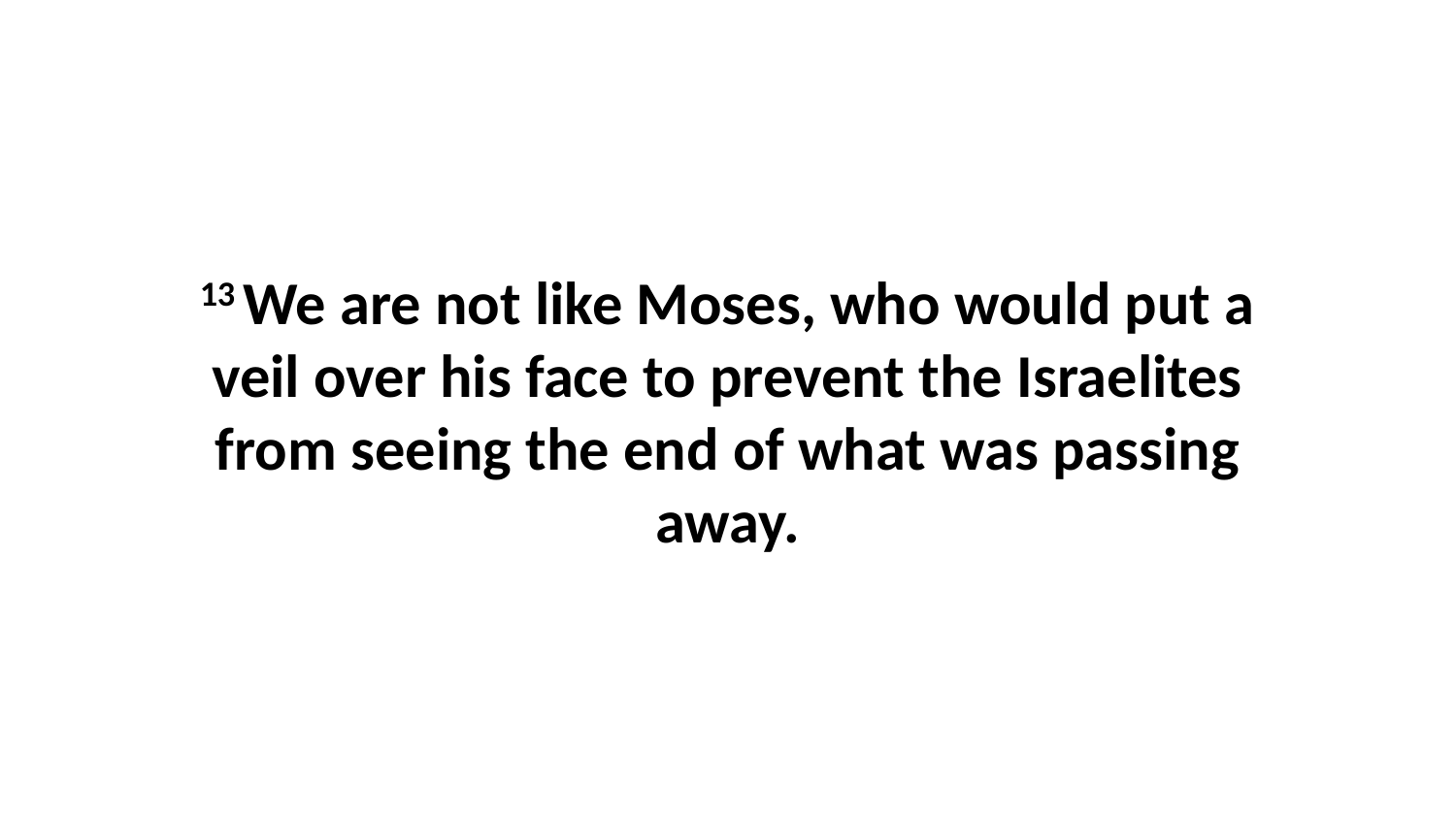

13 We are not like Moses, who would put a veil over his face to prevent the Israelites from seeing the end of what was passing away.